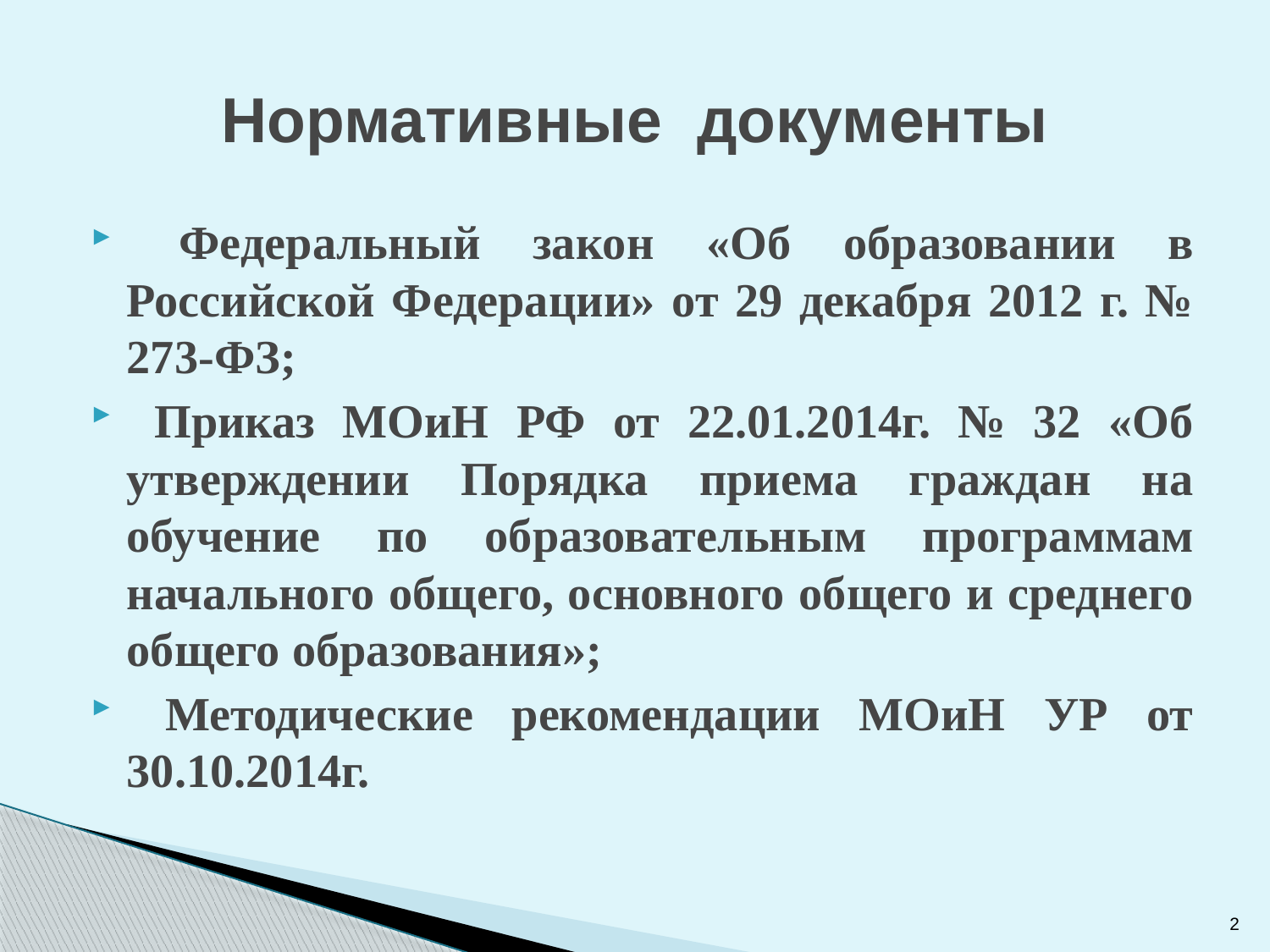

# Нормативные  документы
 Федеральный закон «Об образовании в Российской Федерации» от 29 декабря 2012 г. № 273-ФЗ;
 Приказ МОиН РФ от 22.01.2014г. № 32 «Об утверждении Порядка приема граждан на обучение по образовательным программам начального общего, основного общего и среднего общего образования»;
 Методические рекомендации МОиН УР от 30.10.2014г.

2